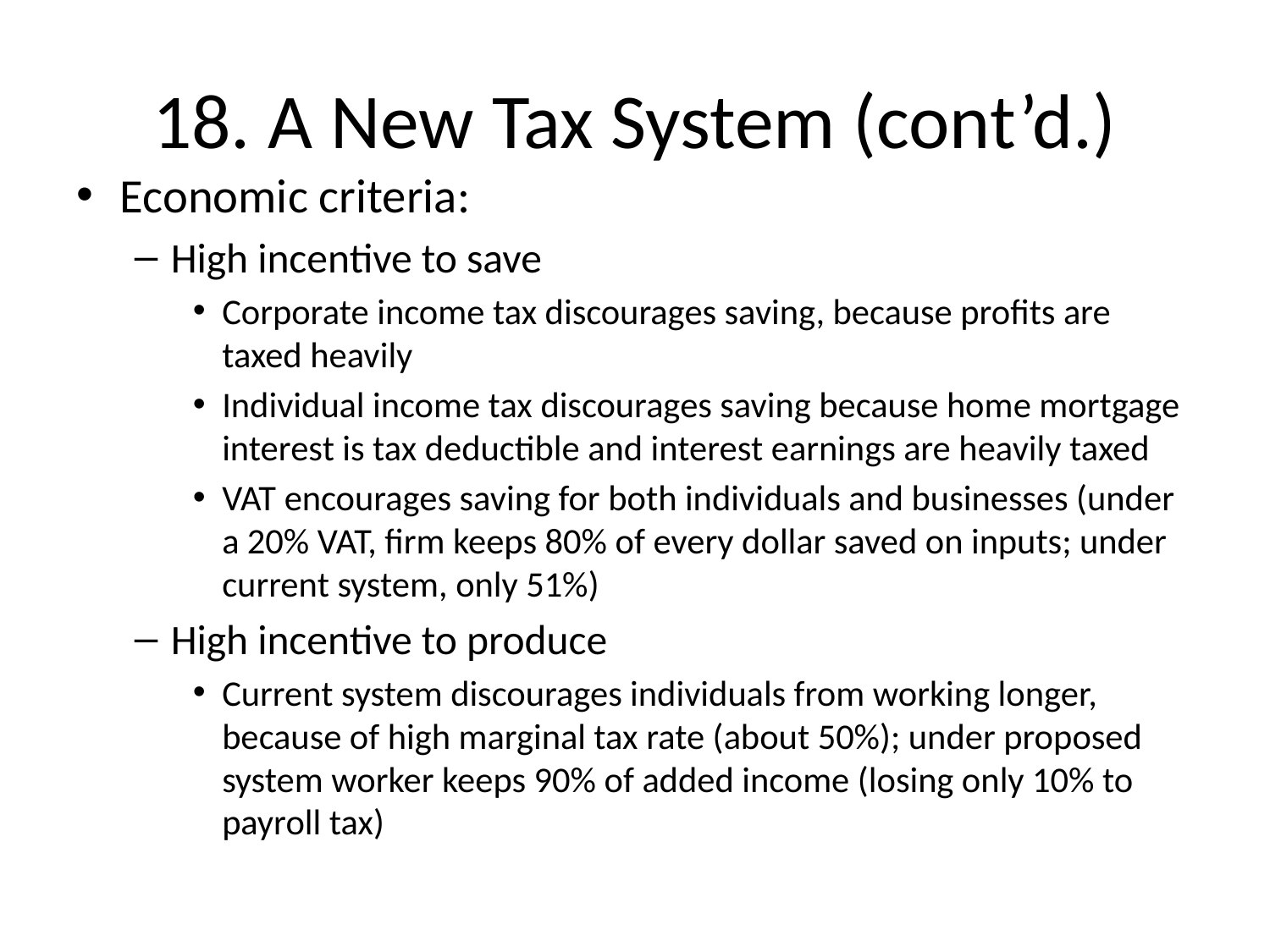

# 18. A New Tax System (cont’d.)
Economic criteria:
High incentive to save
Corporate income tax discourages saving, because profits are taxed heavily
Individual income tax discourages saving because home mortgage interest is tax deductible and interest earnings are heavily taxed
VAT encourages saving for both individuals and businesses (under a 20% VAT, firm keeps 80% of every dollar saved on inputs; under current system, only 51%)
High incentive to produce
Current system discourages individuals from working longer, because of high marginal tax rate (about 50%); under proposed system worker keeps 90% of added income (losing only 10% to payroll tax)